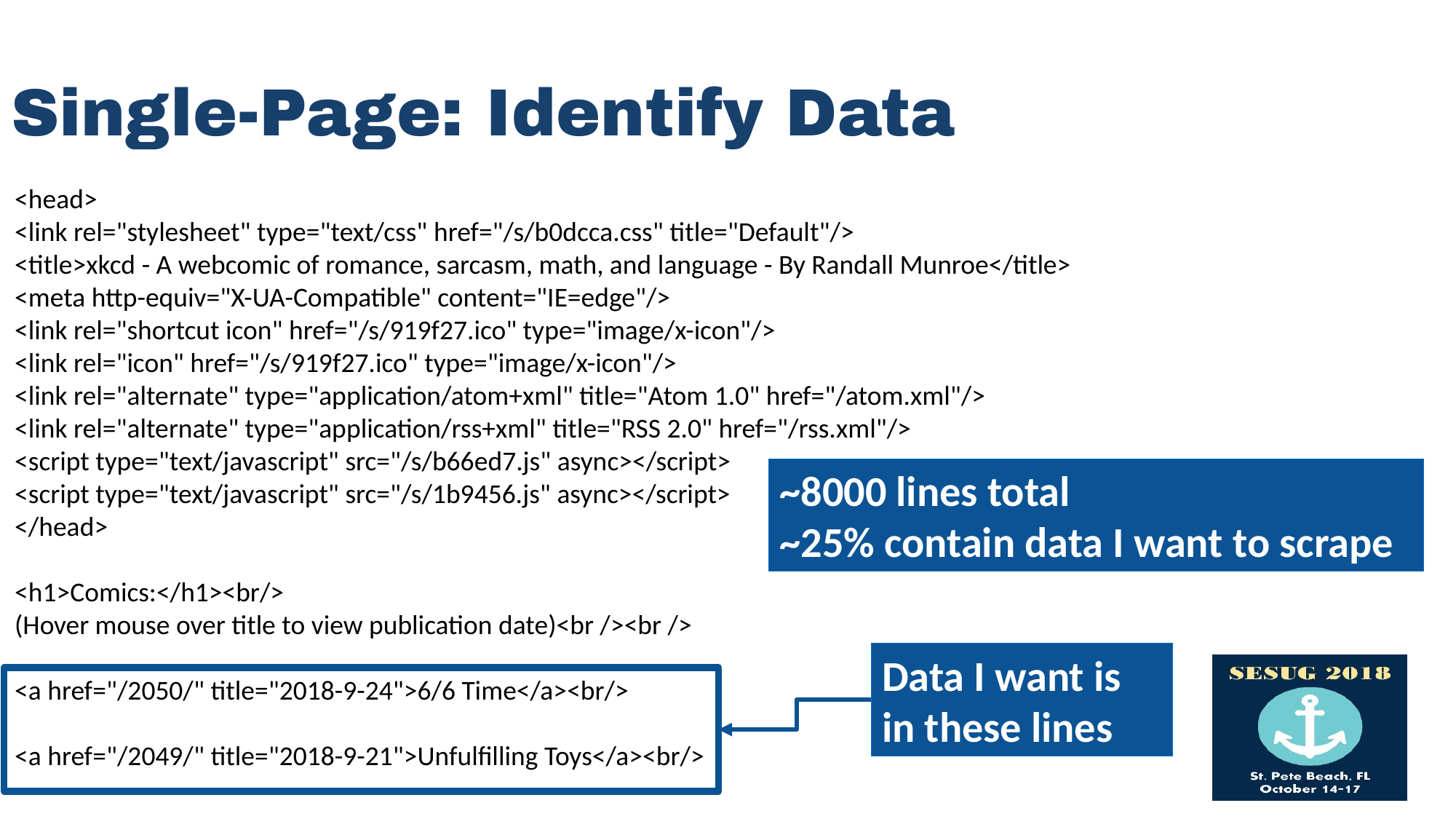

# Single-Page: Identify Data
<head>
<link rel="stylesheet" type="text/css" href="/s/b0dcca.css" title="Default"/>
<title>xkcd - A webcomic of romance, sarcasm, math, and language - By Randall Munroe</title>
<meta http-equiv="X-UA-Compatible" content="IE=edge"/>
<link rel="shortcut icon" href="/s/919f27.ico" type="image/x-icon"/>
<link rel="icon" href="/s/919f27.ico" type="image/x-icon"/>
<link rel="alternate" type="application/atom+xml" title="Atom 1.0" href="/atom.xml"/>
<link rel="alternate" type="application/rss+xml" title="RSS 2.0" href="/rss.xml"/>
<script type="text/javascript" src="/s/b66ed7.js" async></script>
<script type="text/javascript" src="/s/1b9456.js" async></script>
</head>

<h1>Comics:</h1><br/>
(Hover mouse over title to view publication date)<br /><br />

<a href="/2050/" title="2018-9-24">6/6 Time</a><br/>

<a href="/2049/" title="2018-9-21">Unfulfilling Toys</a><br/>
~8000 lines total
~25% contain data I want to scrape
Data I want is in these lines